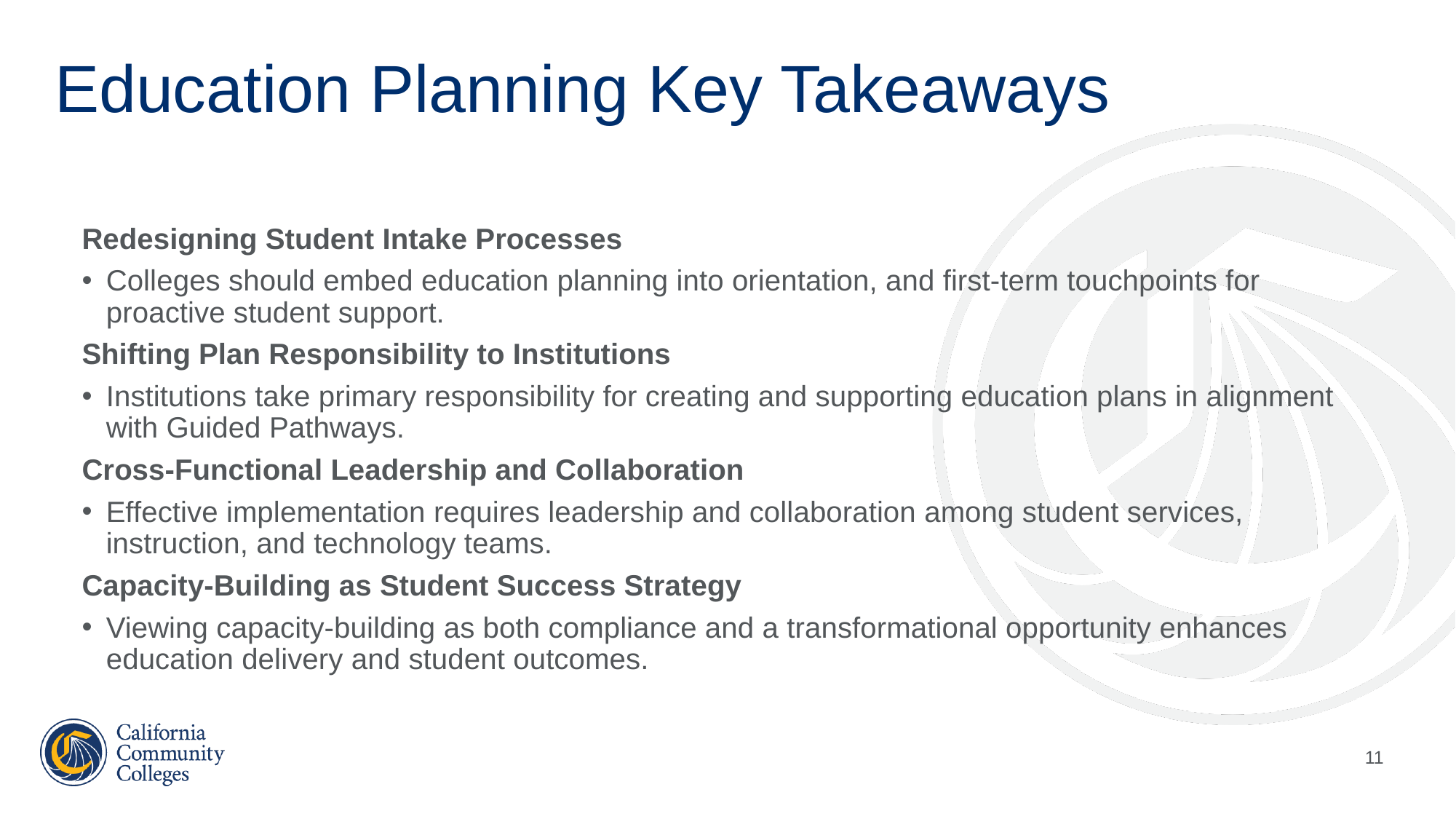

# Education Planning Key Takeaways
Redesigning Student Intake Processes
Colleges should embed education planning into orientation, and first-term touchpoints for proactive student support.
Shifting Plan Responsibility to Institutions
Institutions take primary responsibility for creating and supporting education plans in alignment with Guided Pathways.
Cross-Functional Leadership and Collaboration
Effective implementation requires leadership and collaboration among student services, instruction, and technology teams.
Capacity-Building as Student Success Strategy
Viewing capacity-building as both compliance and a transformational opportunity enhances education delivery and student outcomes.

11